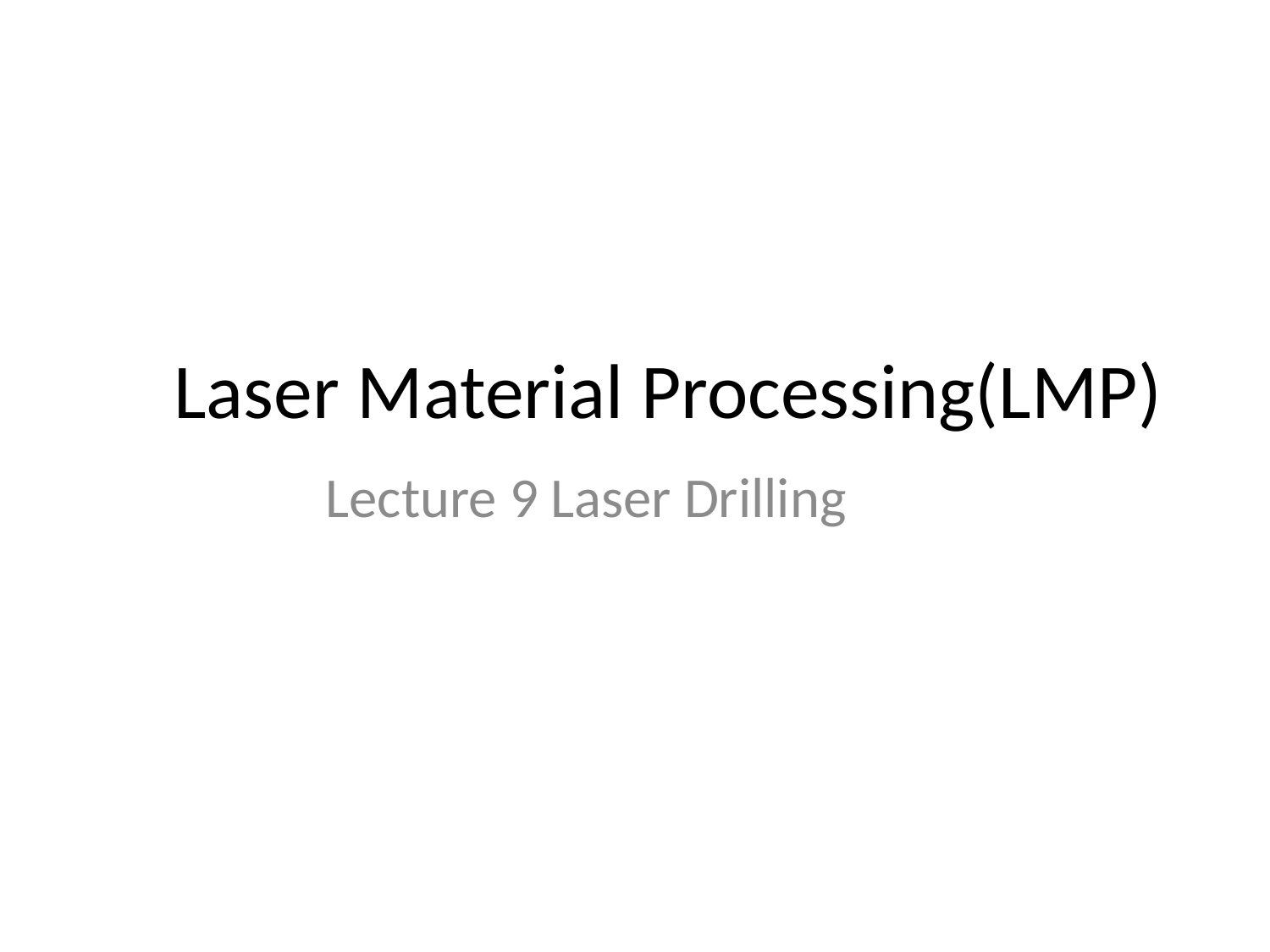

# Laser Material Processing(LMP)
Lecture 9 Laser Drilling